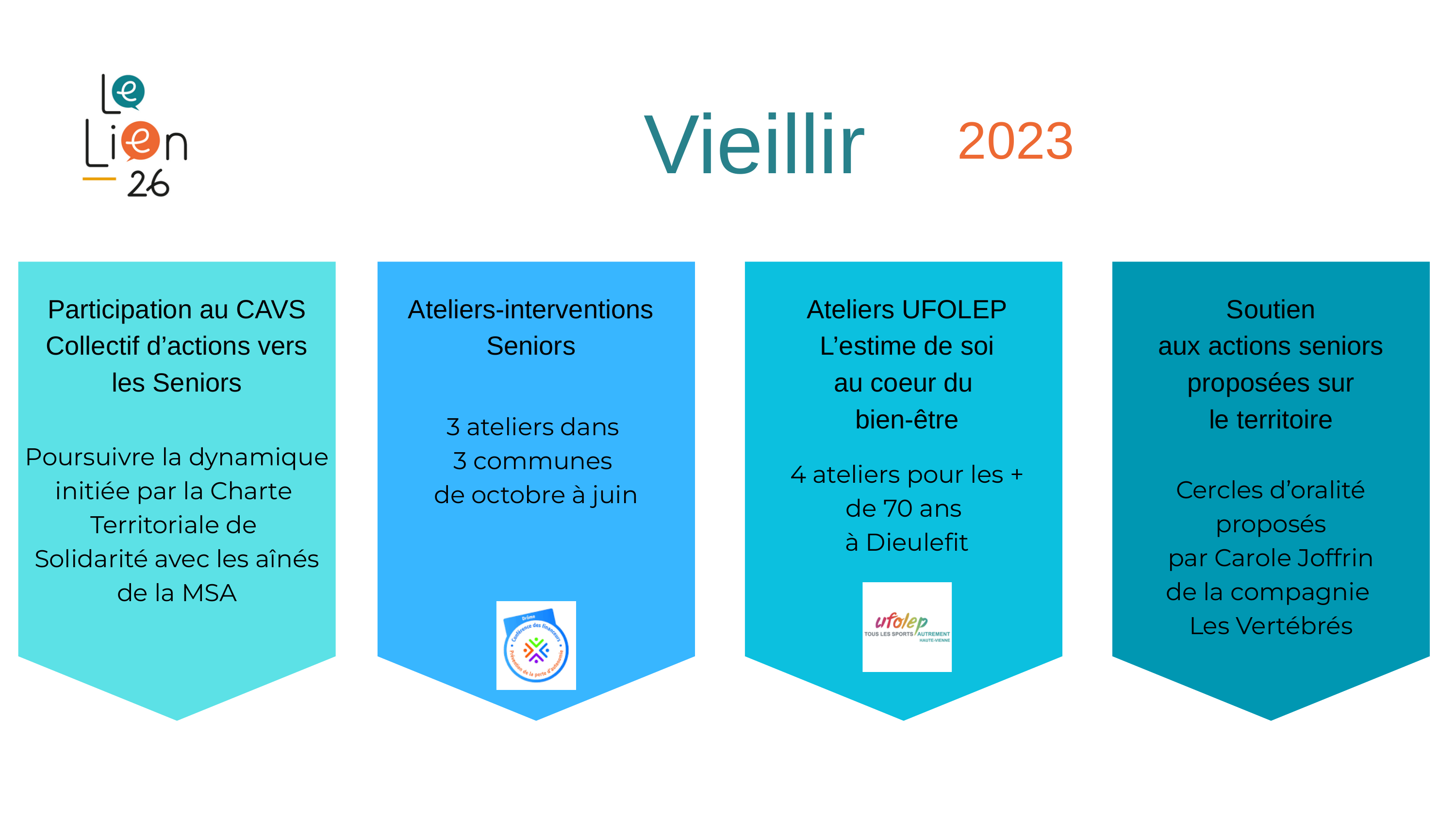

Vieillir
2023

Participation au CAVS
Collectif d’actions vers
les Seniors
Ateliers-interventions
Seniors
Ateliers UFOLEP
L’estime de soi
au coeur du
bien-être
Soutien
aux actions seniors
proposées sur
le territoire
3 ateliers dans
3 communes
de octobre à juin
Poursuivre la dynamique
initiée par la Charte
Territoriale de
Solidarité avec les aînés
de la MSA
4 ateliers pour les +
de 70 ans
à Dieulefit
Cercles d’oralité
proposés
par Carole Joffrin
de la compagnie
Les Vertébrés